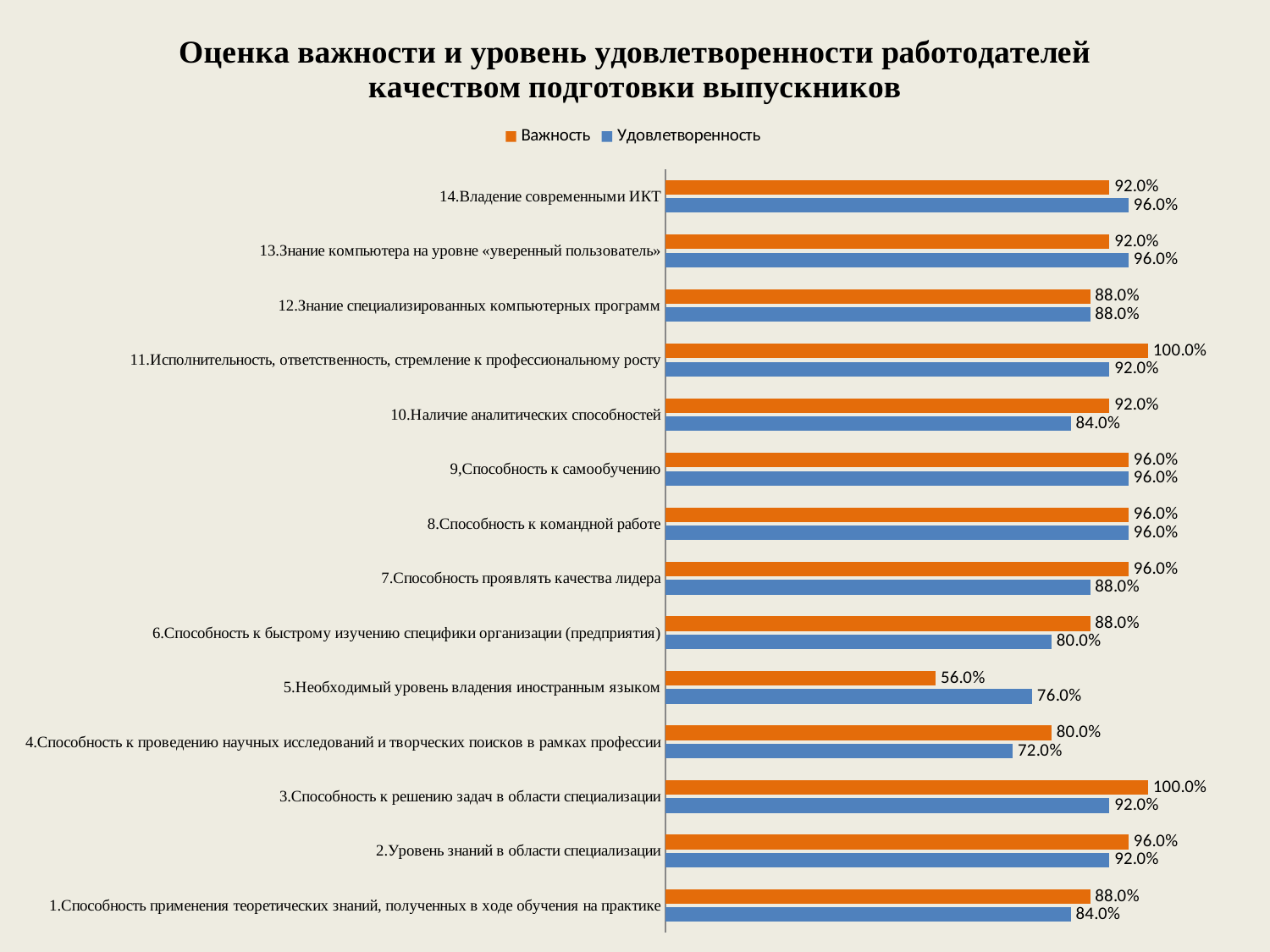

### Chart: Оценка важности и уровень удовлетворенности работодателей качеством подготовки выпускников

| Category | Удовлетворенность  | Важность |
|---|---|---|
| 1.Способность применения теоретических знаний, полученных в ходе обучения на практике | 0.8400000000000006 | 0.8800000000000004 |
| 2.Уровень знаний в области специализации | 0.92 | 0.9600000000000006 |
| 3.Способность к решению задач в области специализации | 0.92 | 1.0 |
| 4.Способность к проведению научных исследований и творческих поисков в рамках профессии | 0.7200000000000006 | 0.8 |
| 5.Необходимый уровень владения иностранным языком | 0.7600000000000019 | 0.56 |
| 6.Способность к быстрому изучению специфики организации (предприятия) | 0.8 | 0.8800000000000004 |
| 7.Способность проявлять качества лидера | 0.8800000000000004 | 0.9600000000000006 |
| 8.Способность к командной работе | 0.9600000000000006 | 0.9600000000000006 |
| 9,Способность к самообучению | 0.9600000000000006 | 0.9600000000000006 |
| 10.Наличие аналитических способностей | 0.8400000000000006 | 0.92 |
| 11.Исполнительность, ответственность, стремление к профессиональному росту | 0.92 | 1.0 |
| 12.Знание специализированных компьютерных программ | 0.8800000000000004 | 0.8800000000000004 |
| 13.Знание компьютера на уровне «уверенный пользователь» | 0.9600000000000006 | 0.92 |
| 14.Владение современными ИКТ | 0.9600000000000006 | 0.92 |